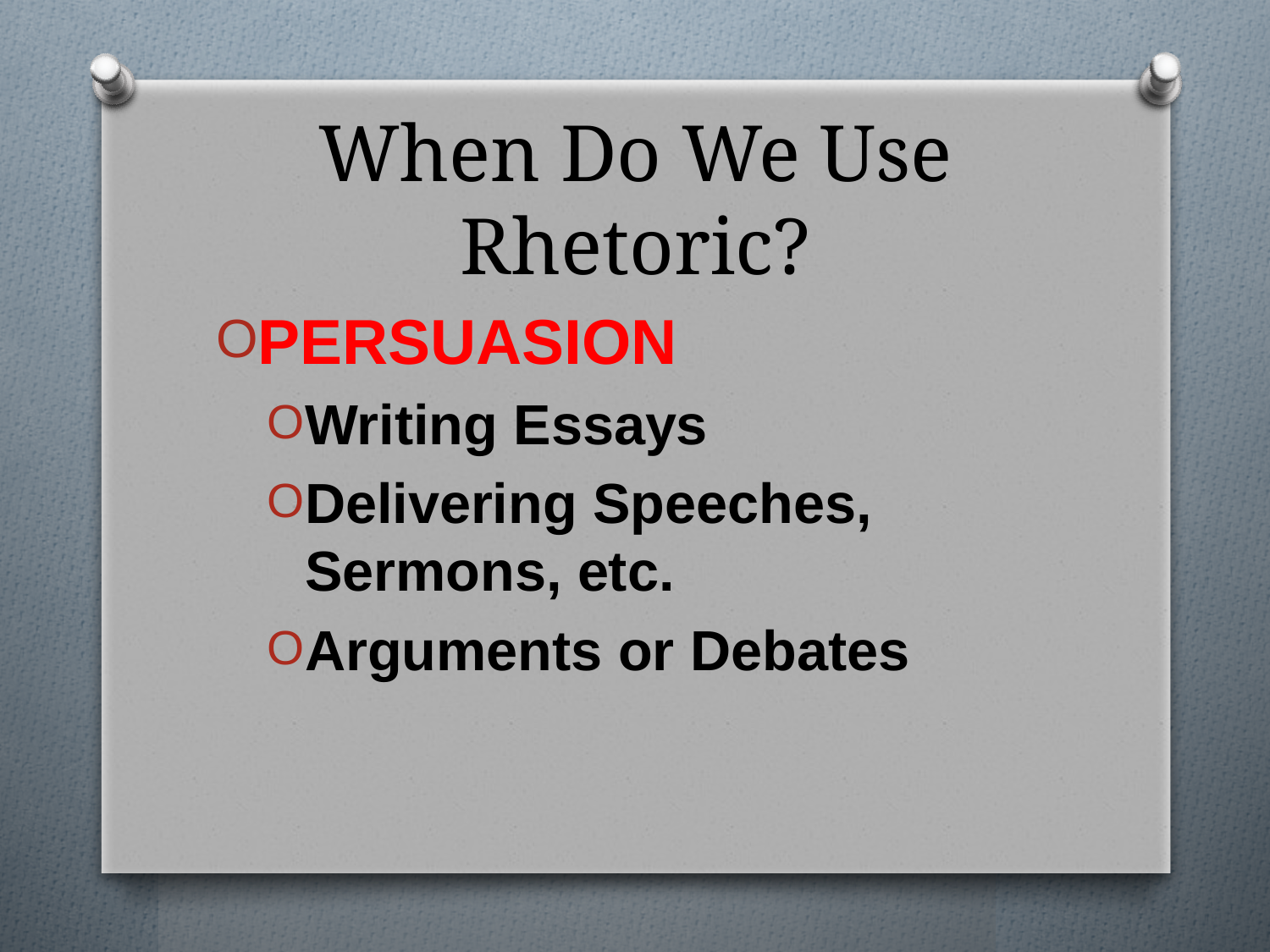

# When Do We Use Rhetoric?
PERSUASION
Writing Essays
Delivering Speeches, Sermons, etc.
Arguments or Debates